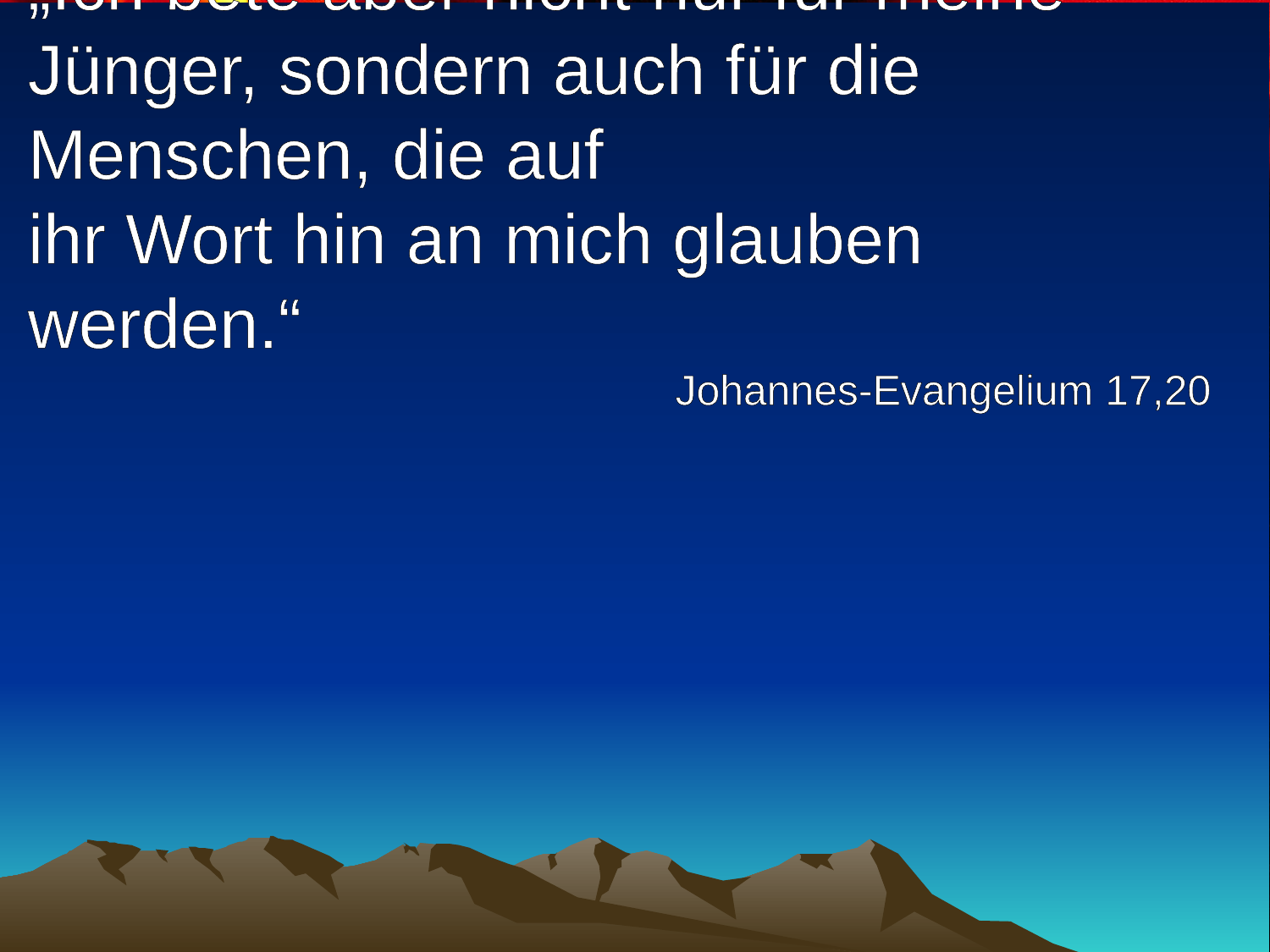

# „Ich bete aber nicht nur für meine Jünger, sondern auch für die Menschen, die auf ihr Wort hin an mich glauben werden.“
Johannes-Evangelium 17,20